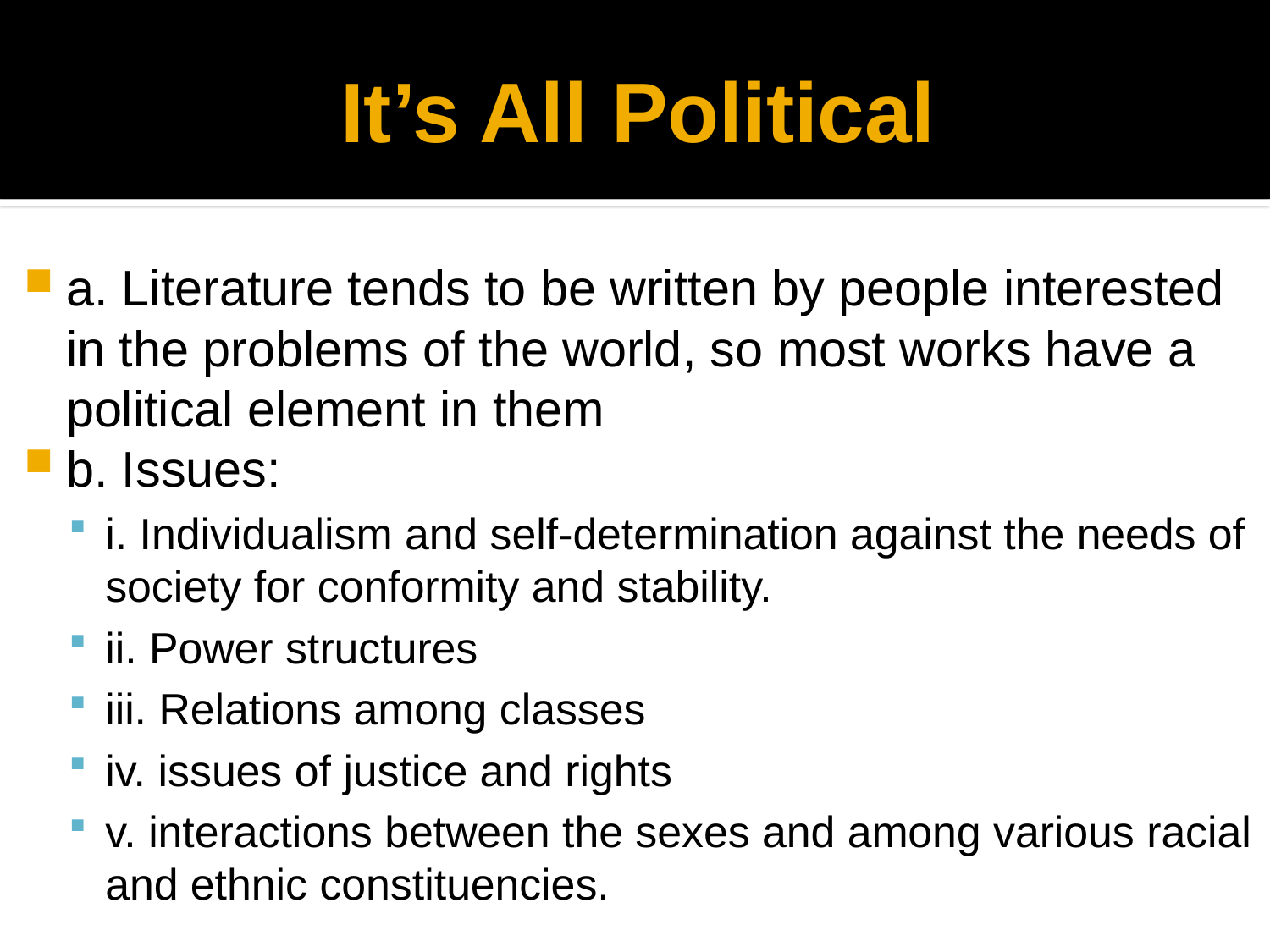

# It’s All Political
a. Literature tends to be written by people interested in the problems of the world, so most works have a political element in them
b. Issues:
i. Individualism and self-determination against the needs of society for conformity and stability.
ii. Power structures
iii. Relations among classes
iv. issues of justice and rights
v. interactions between the sexes and among various racial and ethnic constituencies.